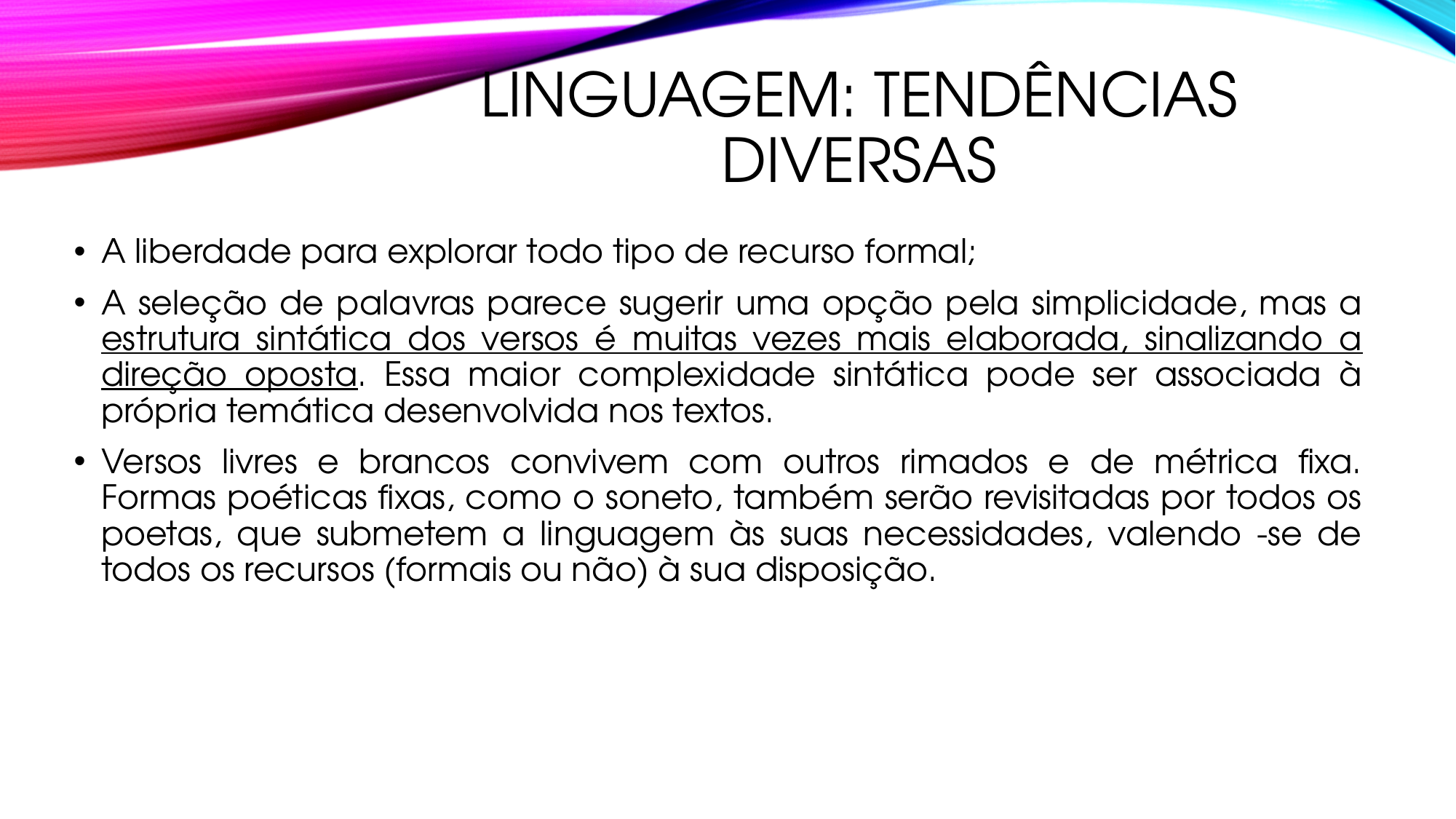

# Linguagem: tendências diversas
A liberdade para explorar todo tipo de recurso formal;
A seleção de palavras parece sugerir uma opção pela simplicidade, mas a estrutura sintática dos versos é muitas vezes mais elaborada, sinalizando a direção oposta. Essa maior complexidade sintática pode ser associada à própria temática desenvolvida nos textos.
Versos livres e brancos convivem com outros rimados e de métrica fixa. Formas poéticas fixas, como o soneto, também serão revisitadas por todos os poetas, que submetem a linguagem às suas necessidades, valendo -se de todos os recursos (formais ou não) à sua disposição.